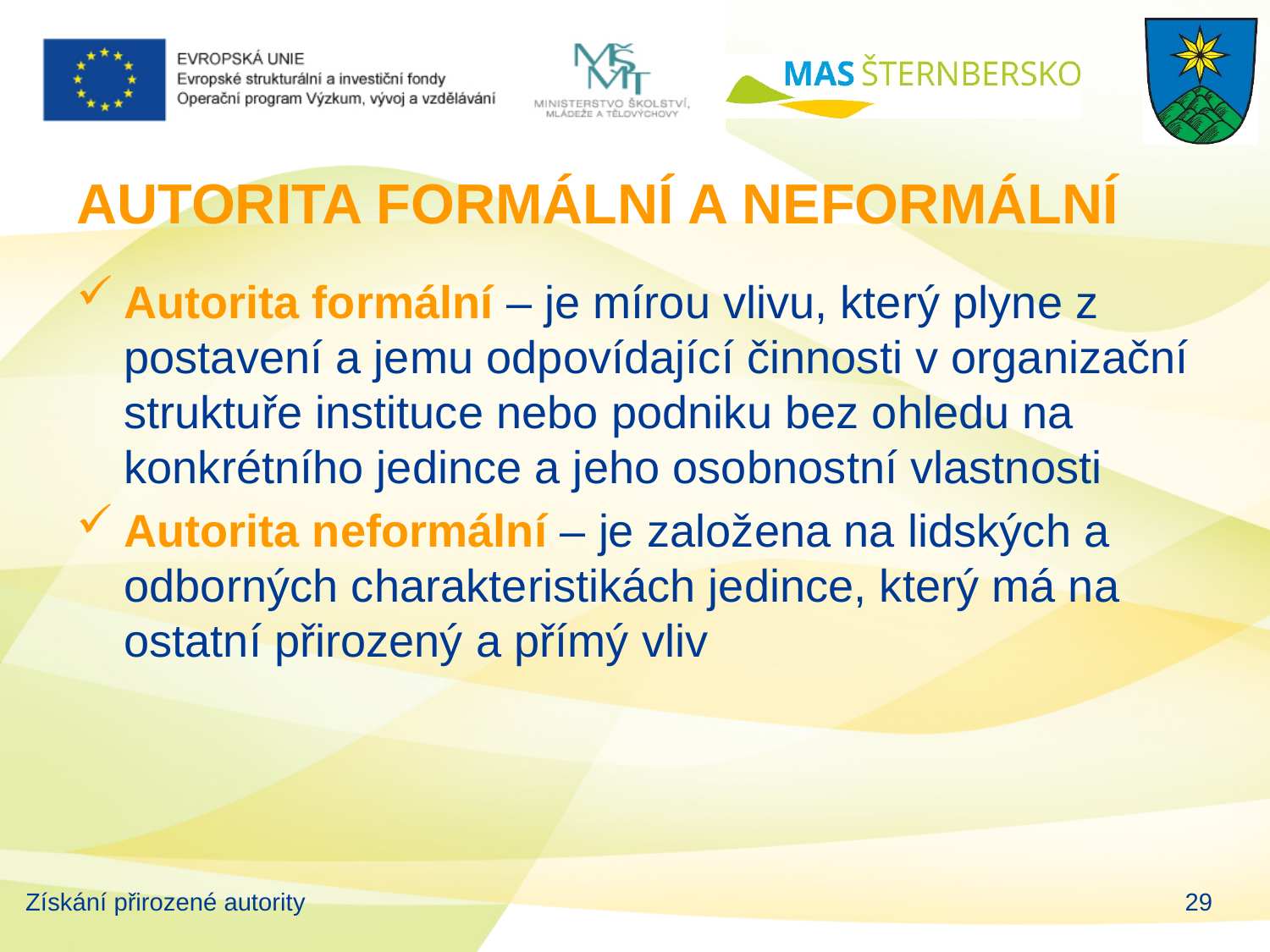

# AUTORITA FORMÁLNÍ A NEFORMÁLNÍ
Autorita formální – je mírou vlivu, který plyne z postavení a jemu odpovídající činnosti v organizační struktuře instituce nebo podniku bez ohledu na konkrétního jedince a jeho osobnostní vlastnosti
Autorita neformální – je založena na lidských a odborných charakteristikách jedince, který má na ostatní přirozený a přímý vliv
Získání přirozené autority
29